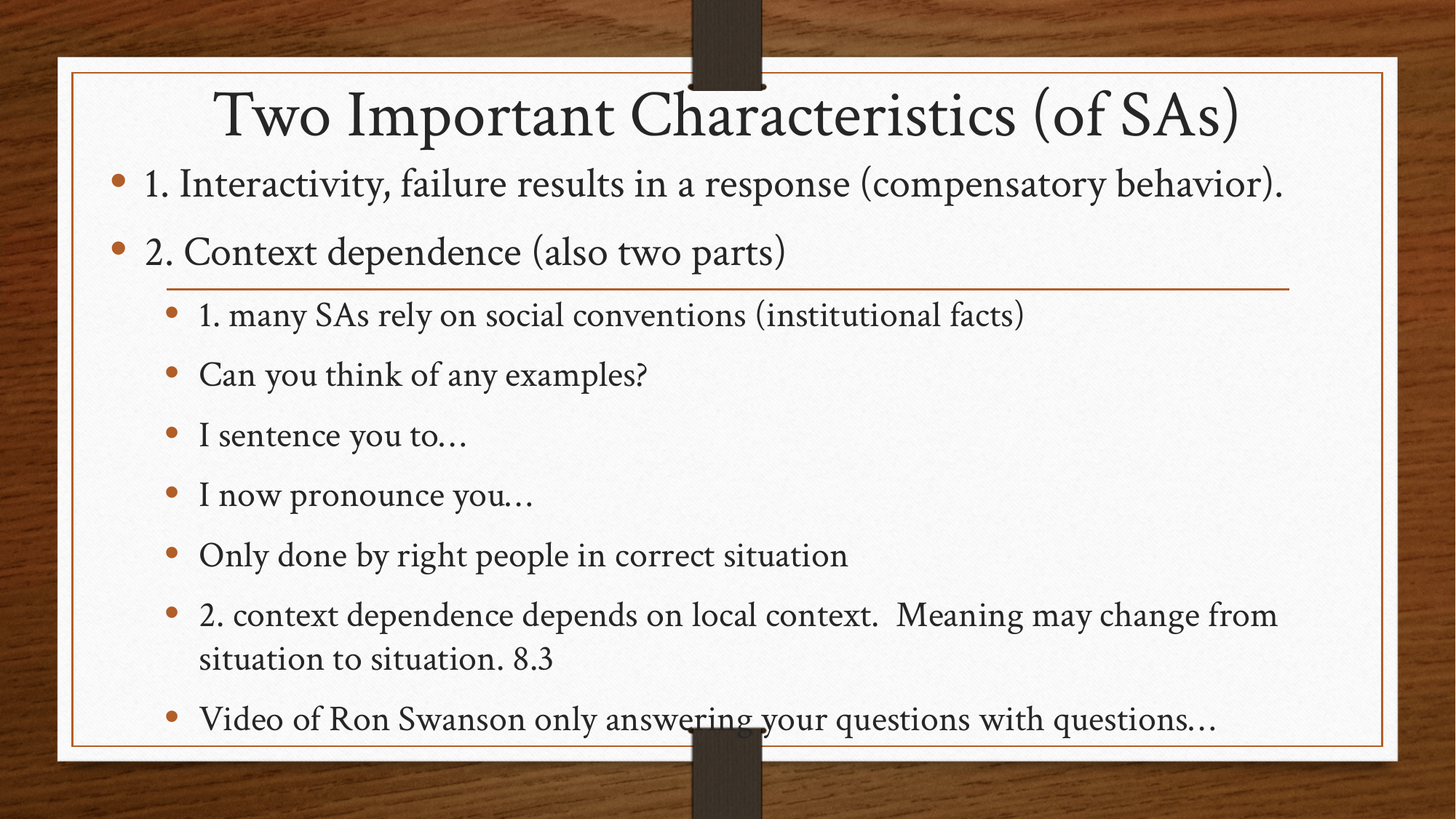

# Two Important Characteristics (of SAs)
1. Interactivity, failure results in a response (compensatory behavior).
2. Context dependence (also two parts)
1. many SAs rely on social conventions (institutional facts)
Can you think of any examples?
I sentence you to…
I now pronounce you…
Only done by right people in correct situation
2. context dependence depends on local context.  Meaning may change from situation to situation. 8.3
Video of Ron Swanson only answering your questions with questions…